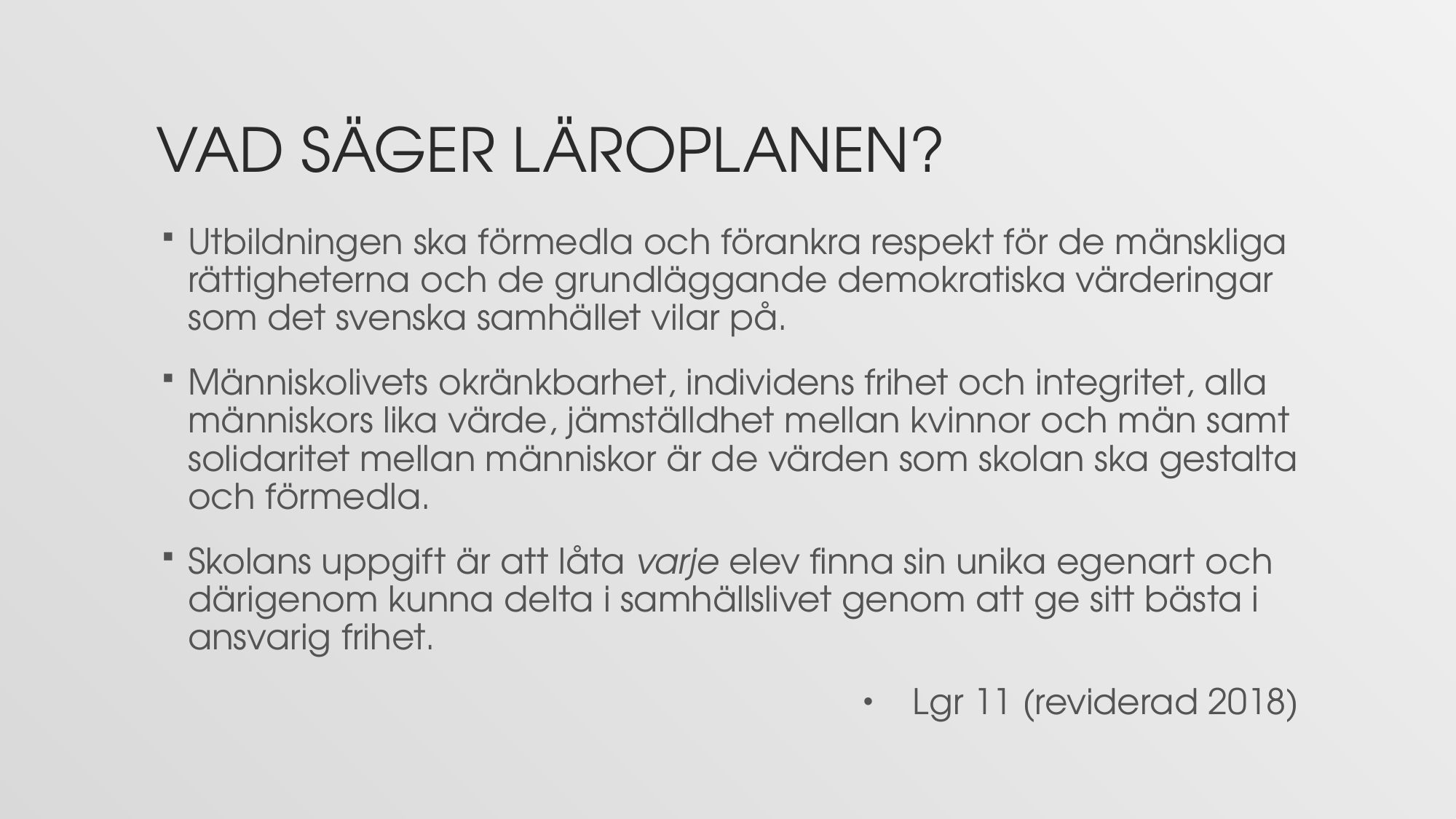

# Vad säger läroplanen?
Utbildningen ska förmedla och förankra respekt för de mänskliga rättigheterna och de grundläggande demokratiska värderingar som det svenska samhället vilar på.
Människolivets okränkbarhet, individens frihet och integritet, alla människors lika värde, jämställdhet mellan kvinnor och män samt solidaritet mellan människor är de värden som skolan ska gestalta och förmedla.
Skolans uppgift är att låta varje elev finna sin unika egenart och därigenom kunna delta i samhällslivet genom att ge sitt bästa i ansvarig frihet.
Lgr 11 (reviderad 2018)